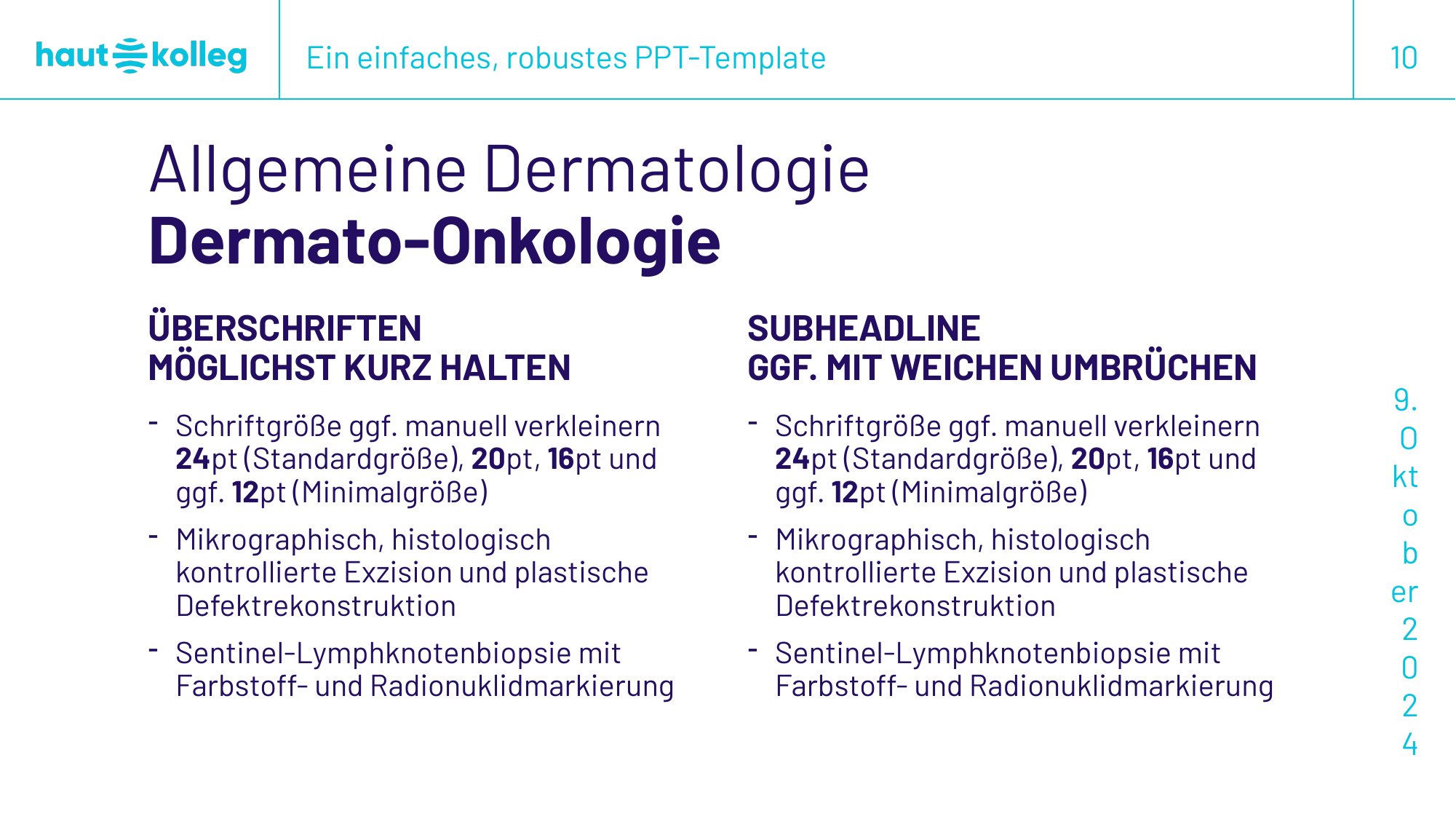

Ein einfaches, robustes PPT-Template
10
# Allgemeine Dermatologie Dermato-Onkologie
9. Oktober 2024
Überschriften
möglichst kurz halten
Subheadline
ggf. mit weichen Umbrüchen
Schriftgröße ggf. manuell verkleinern 24pt (Standardgröße), 20pt, 16pt und
ggf. 12pt (Minimalgröße)
Mikrographisch, histologisch kontrollierte Exzision und plastische Defektrekonstruktion
Sentinel-Lymphknotenbiopsie mit Farbstoff- und Radionuklidmarkierung
Schriftgröße ggf. manuell verkleinern 24pt (Standardgröße), 20pt, 16pt und
ggf. 12pt (Minimalgröße)
Mikrographisch, histologisch kontrollierte Exzision und plastische Defektrekonstruktion
Sentinel-Lymphknotenbiopsie mit Farbstoff- und Radionuklidmarkierung